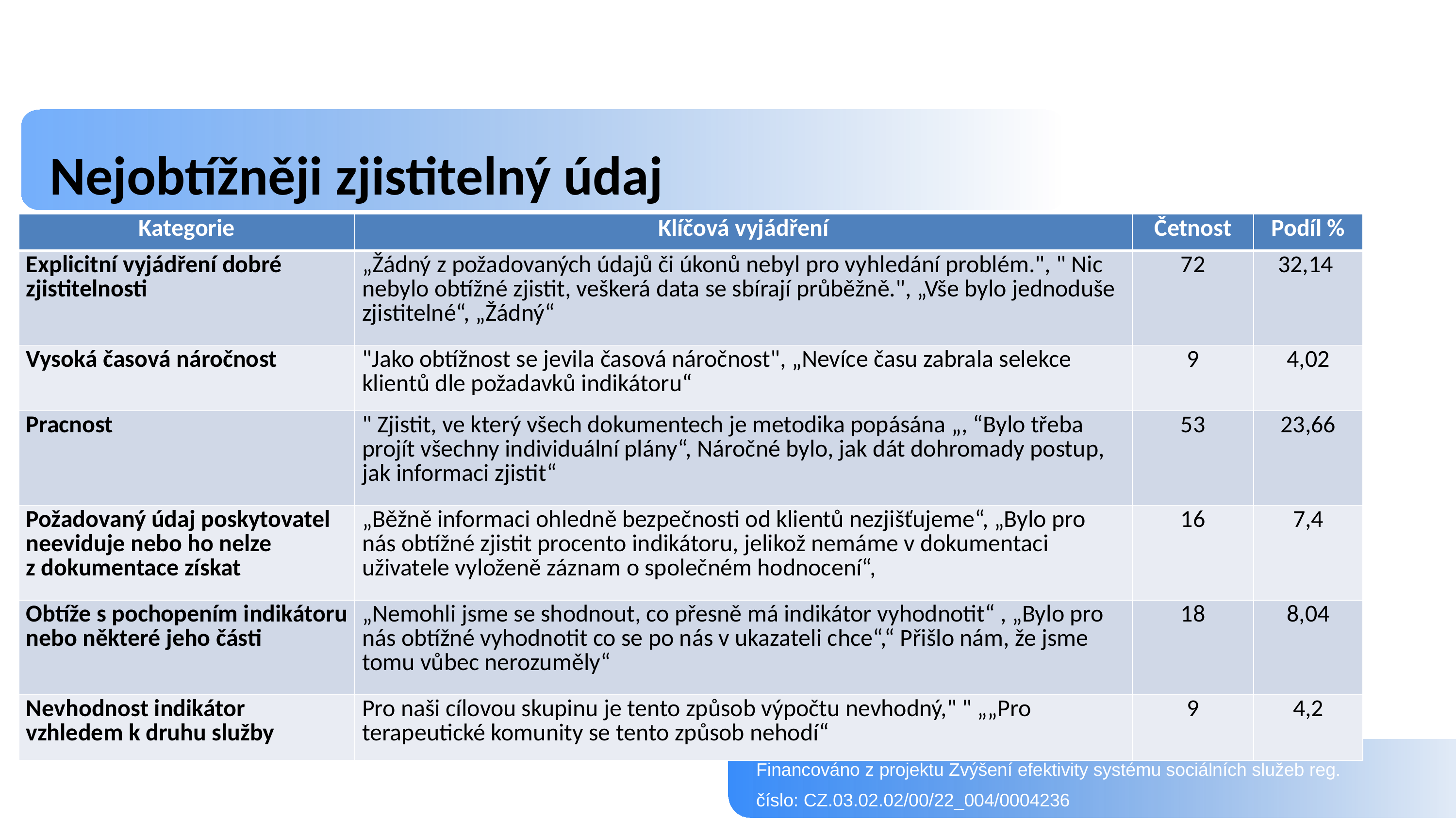

Nejobtížněji zjistitelný údaj
| Kategorie | Klíčová vyjádření | Četnost | Podíl % |
| --- | --- | --- | --- |
| Explicitní vyjádření dobré zjistitelnosti | „Žádný z požadovaných údajů či úkonů nebyl pro vyhledání problém.", " Nic nebylo obtížné zjistit, veškerá data se sbírají průběžně.", „Vše bylo jednoduše zjistitelné“, „Žádný“ | 72 | 32,14 |
| Vysoká časová náročnost | "Jako obtížnost se jevila časová náročnost", „Nevíce času zabrala selekce klientů dle požadavků indikátoru“ | 9 | 4,02 |
| Pracnost | " Zjistit, ve který všech dokumentech je metodika popásána „, “Bylo třeba projít všechny individuální plány“, Náročné bylo, jak dát dohromady postup, jak informaci zjistit“ | 53 | 23,66 |
| Požadovaný údaj poskytovatel neeviduje nebo ho nelze z dokumentace získat | „Běžně informaci ohledně bezpečnosti od klientů nezjišťujeme“, „Bylo pro nás obtížné zjistit procento indikátoru, jelikož nemáme v dokumentaci uživatele vyloženě záznam o společném hodnocení“, | 16 | 7,4 |
| Obtíže s pochopením indikátoru nebo některé jeho části | „Nemohli jsme se shodnout, co přesně má indikátor vyhodnotit“ , „Bylo pro nás obtížné vyhodnotit co se po nás v ukazateli chce“,“ Přišlo nám, že jsme tomu vůbec nerozuměly“ | 18 | 8,04 |
| Nevhodnost indikátor vzhledem k druhu služby | Pro naši cílovou skupinu je tento způsob výpočtu nevhodný," " „„Pro terapeutické komunity se tento způsob nehodí“ | 9 | 4,2 |

Financováno z projektu Zvýšení efektivity systému sociálních služeb reg. číslo: CZ.03.02.02/00/22_004/0004236